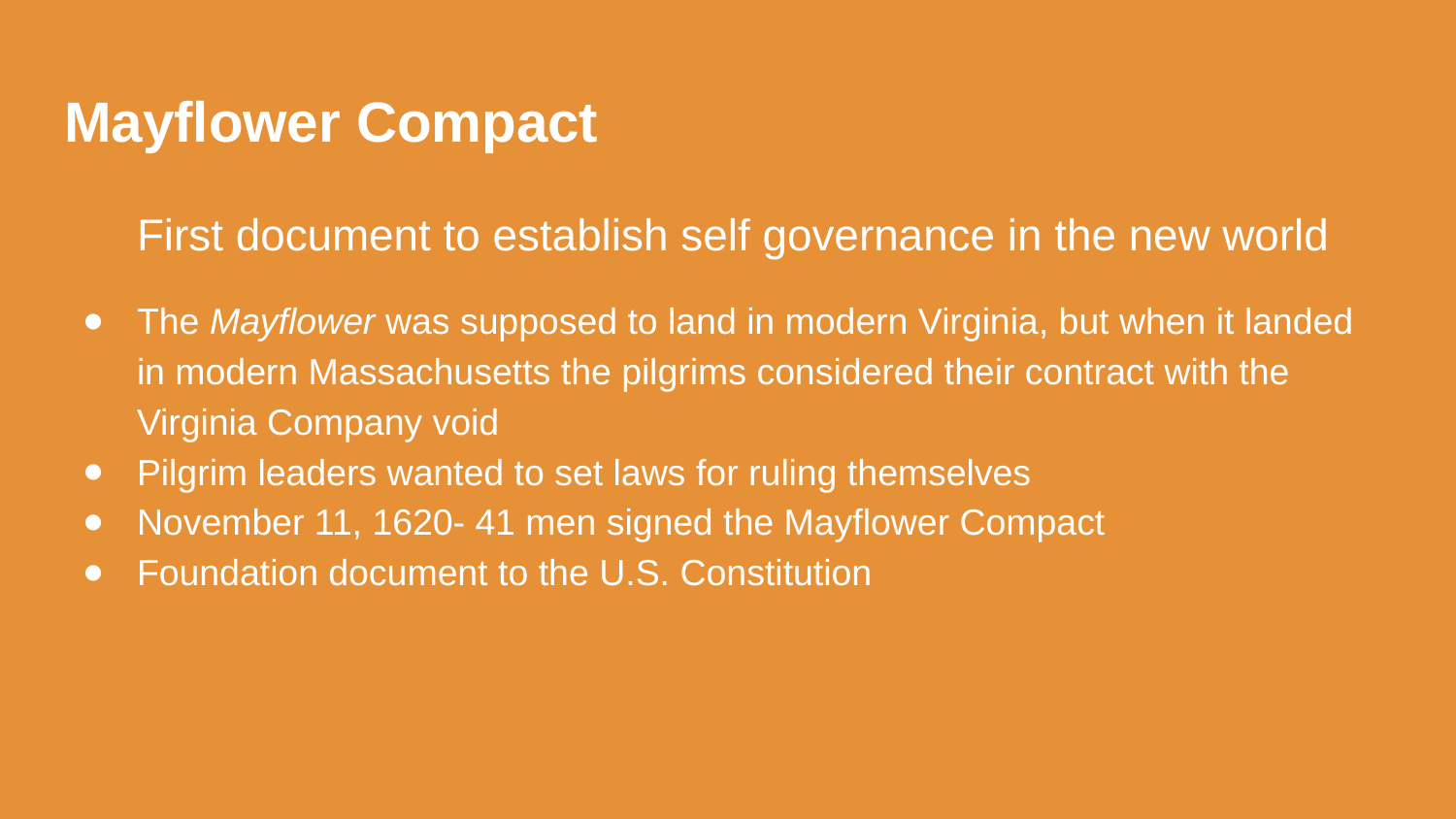

# Mayflower Compact
First document to establish self governance in the new world
The Mayflower was supposed to land in modern Virginia, but when it landed in modern Massachusetts the pilgrims considered their contract with the Virginia Company void
Pilgrim leaders wanted to set laws for ruling themselves
November 11, 1620- 41 men signed the Mayflower Compact
Foundation document to the U.S. Constitution